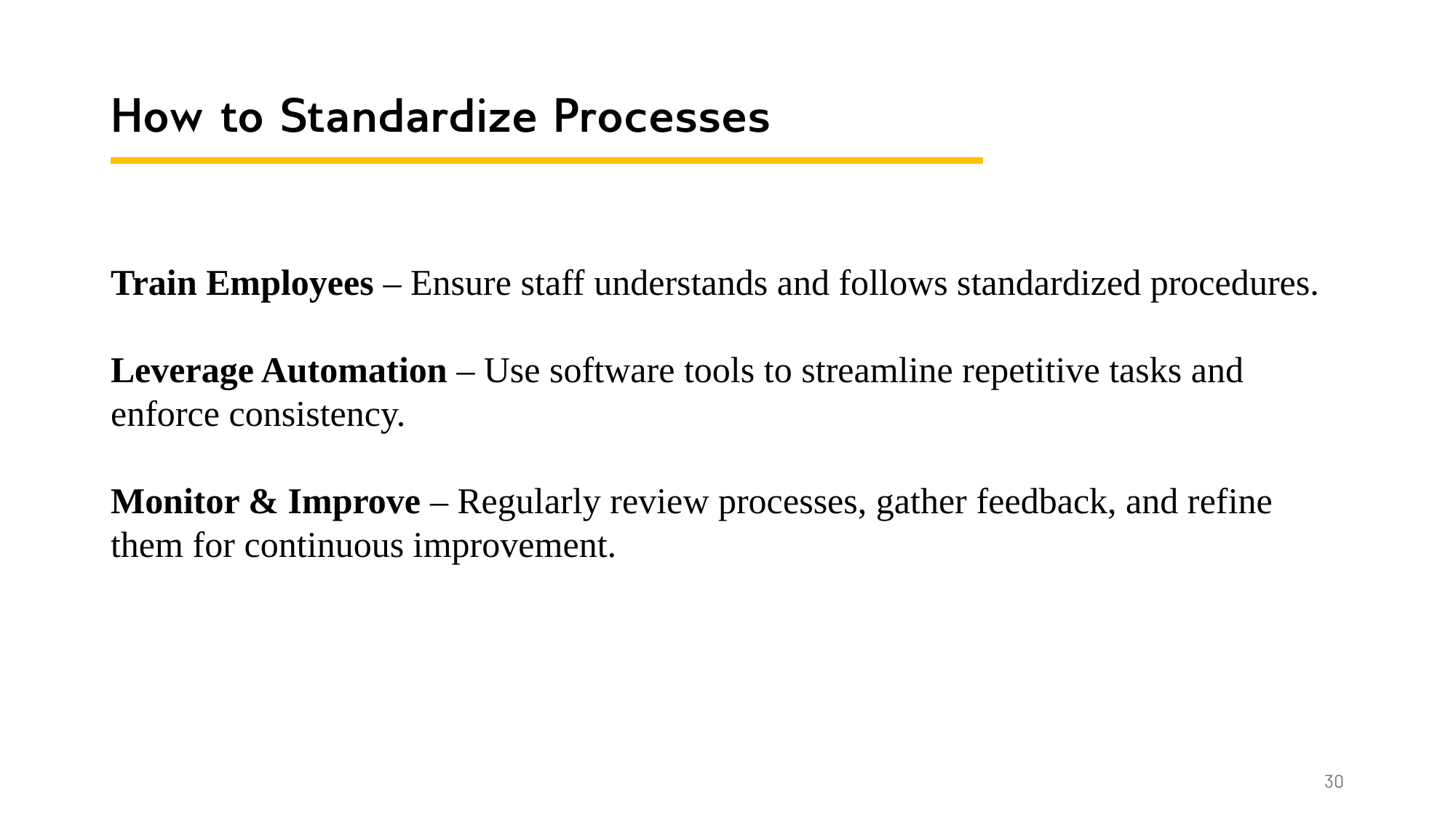

# How to Standardize Processes

Train Employees – Ensure staff understands and follows standardized procedures.

Leverage Automation – Use software tools to streamline repetitive tasks and enforce consistency.

Monitor & Improve – Regularly review processes, gather feedback, and refine them for continuous improvement.

30